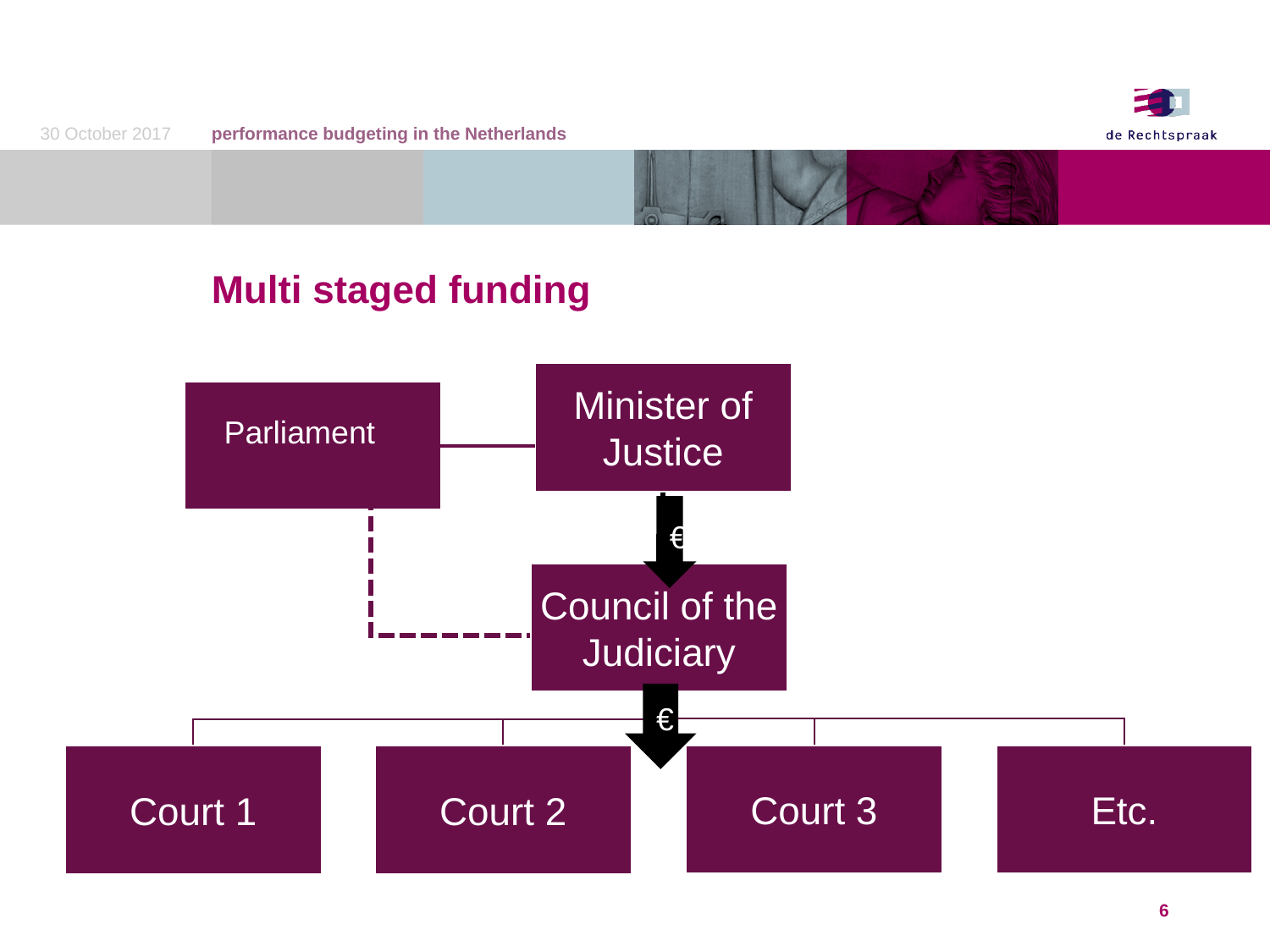

30 October 2017
performance budgeting in the Netherlands
# Multi staged funding

Minister of Justice
Council of the Judiciary
Court 1
Court 2
Court 3
Etc.
Parliament
€
€
6